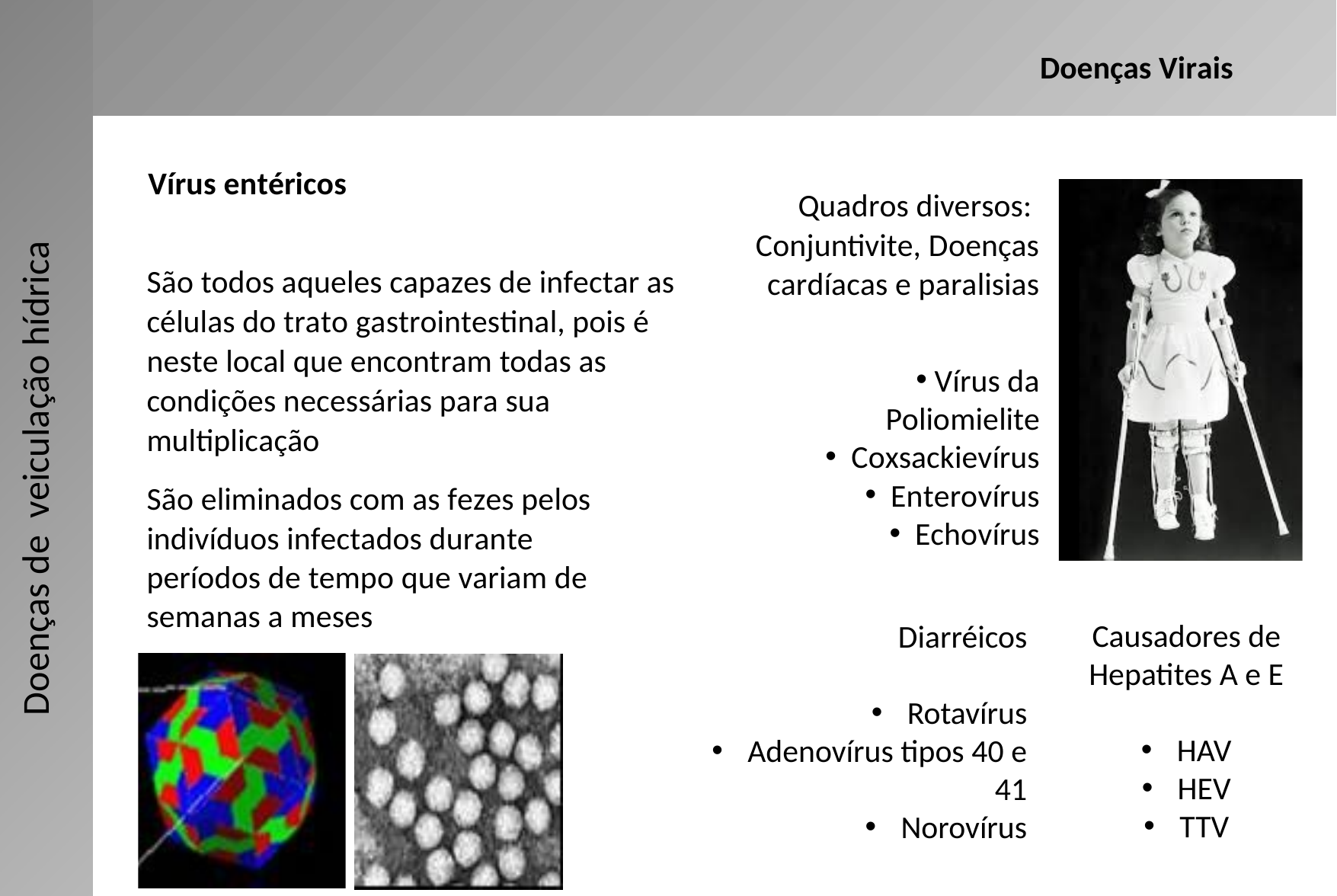

Doenças Virais
Vírus entéricos

Quadros diversos:
Conjuntivite, Doenças cardíacas e paralisias
 Vírus da Poliomielite
  Coxsackievírus
  Enterovírus
  Echovírus

São todos aqueles capazes de infectar as células do trato gastrointestinal, pois é neste local que encontram todas as condições necessárias para sua multiplicação
São eliminados com as fezes pelos indivíduos infectados durante períodos de tempo que variam de semanas a meses
Doenças de  veiculação hídrica
Causadores de Hepatites A e E

HAV
HEV
TTV
Diarréicos

Rotavírus
Adenovírus tipos 40 e 41
Norovírus